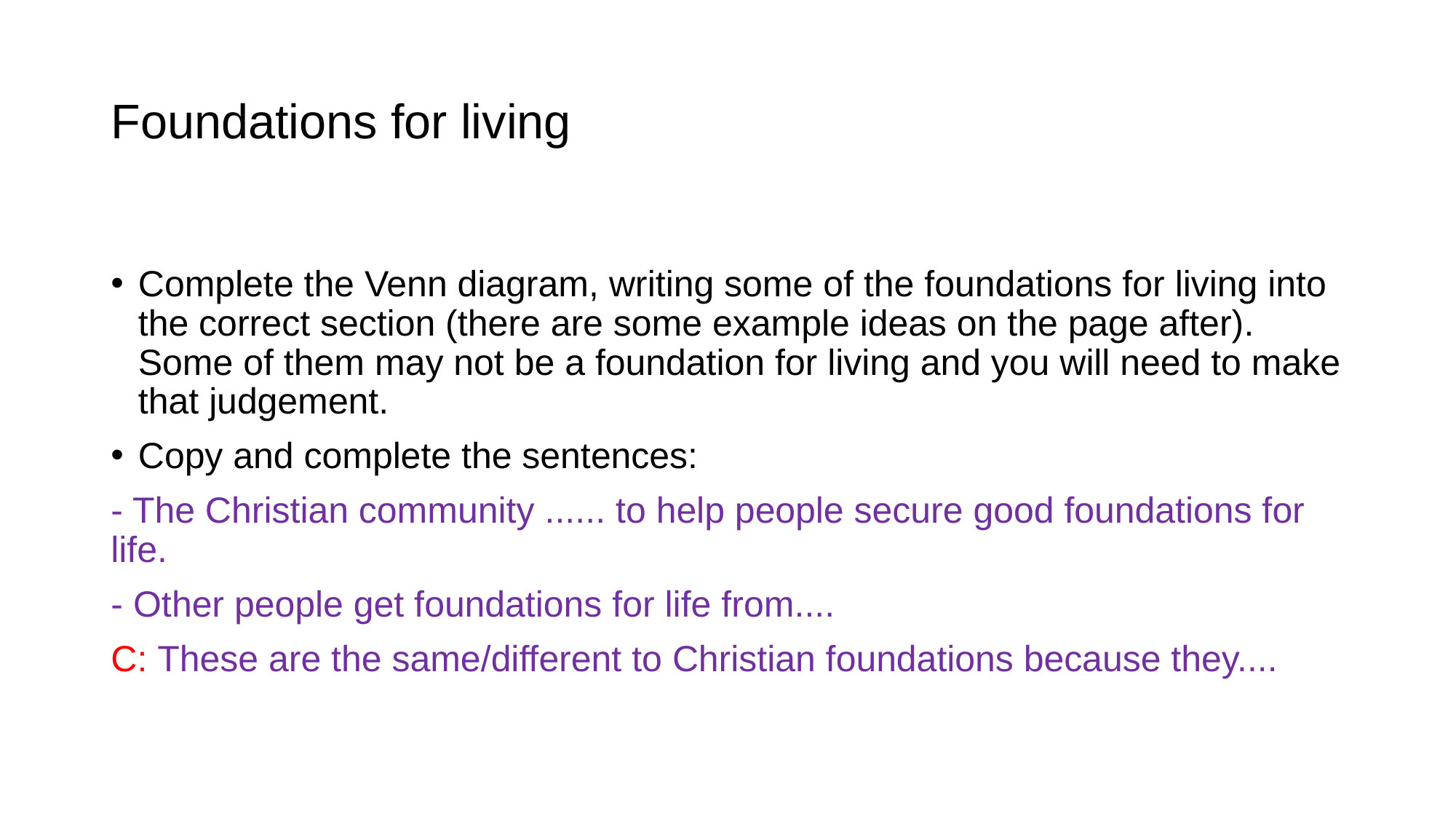

# Foundations for living
Complete the Venn diagram, writing some of the foundations for living into the correct section (there are some example ideas on the page after). Some of them may not be a foundation for living and you will need to make that judgement.
Copy and complete the sentences:
- The Christian community ...... to help people secure good foundations for life.
- Other people get foundations for life from....
C: These are the same/different to Christian foundations because they....